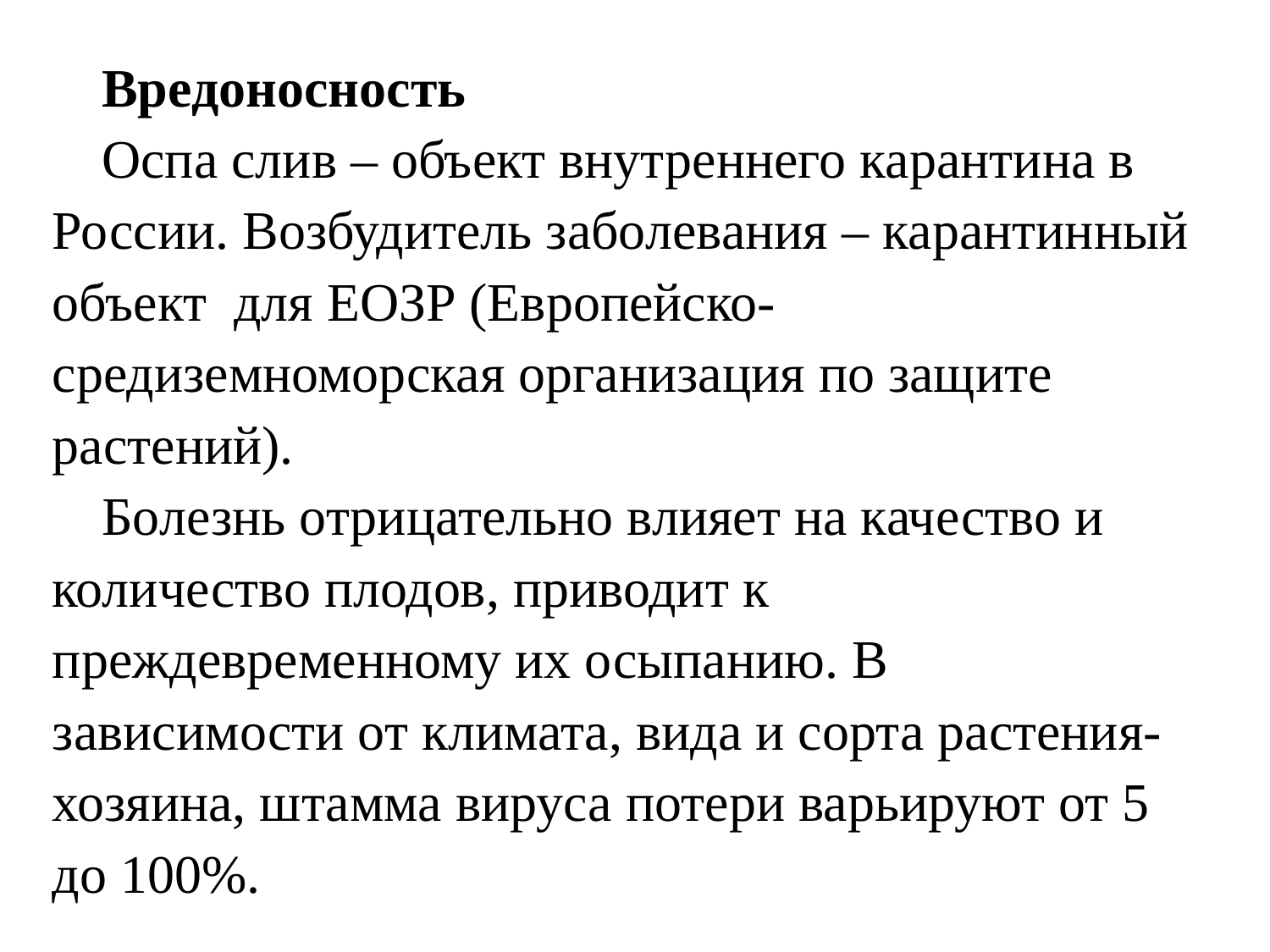

Вредоносность
Оспа слив – объект внутреннего карантина в России. Возбудитель заболевания – карантинный объект  для ЕОЗР (Европейско-средиземноморская организация по защите растений).
Болезнь отрицательно влияет на качество и количество плодов, приводит к преждевременному их осыпанию. В зависимости от климата, вида и сорта растения-хозяина, штамма вируса потери варьируют от 5 до 100%.